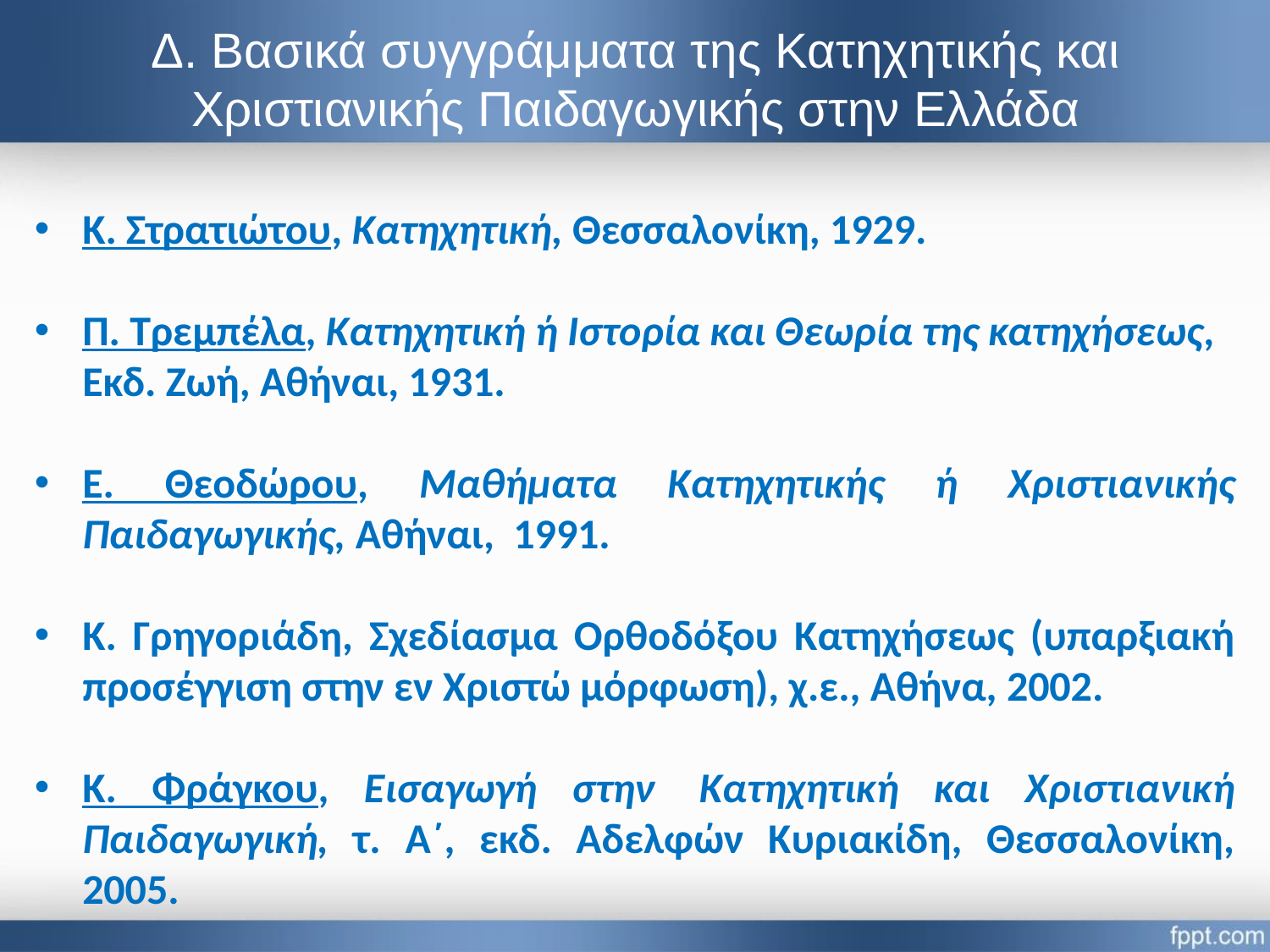

# Δ. Βασικά συγγράμματα της Κατηχητικής και Χριστιανικής Παιδαγωγικής στην Ελλάδα
Κ. Στρατιώτου, Κατηχητική, Θεσσαλονίκη, 1929.

Π. Τρεμπέλα, Κατηχητική ή Ιστορία και Θεωρία της κατηχήσεως, Εκδ. Ζωή, Αθήναι, 1931.

Ε. Θεοδώρου, Μαθήματα Κατηχητικής ή Χριστιανικής Παιδαγωγικής, Αθήναι,  1991.

Κ. Γρηγοριάδη, Σχεδίασμα Ορθοδόξου Κατηχήσεως (υπαρξιακή προσέγγιση στην εν Χριστώ μόρφωση), χ.ε., Αθήνα, 2002.

Κ. Φράγκου, Εισαγωγή στην  Κατηχητική και Χριστιανική Παιδαγωγική, τ. Α΄, εκδ. Αδελφών Κυριακίδη, Θεσσαλονίκη, 2005.

.